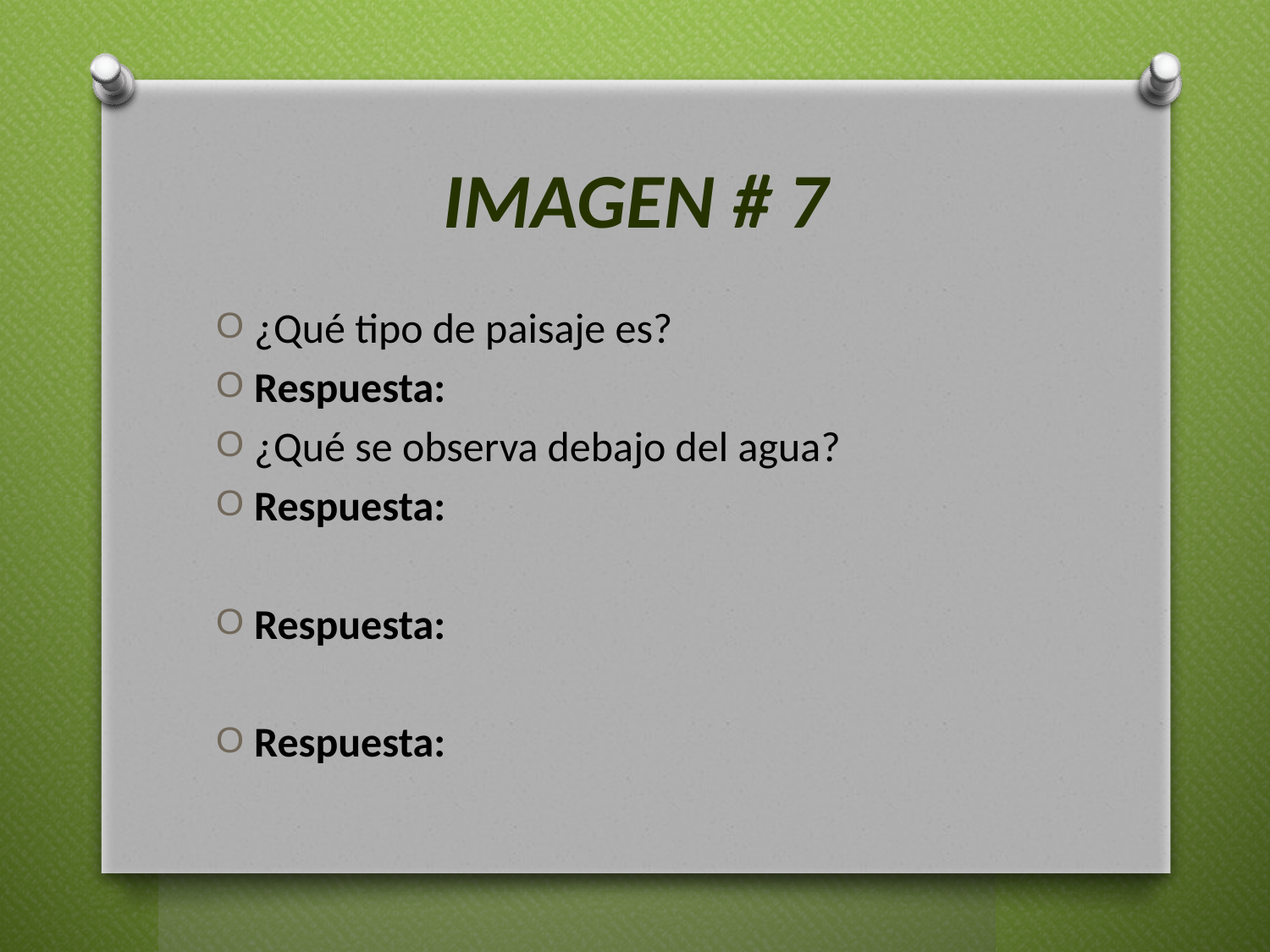

# IMAGEN # 7
¿Qué tipo de paisaje es?
Respuesta:
¿Qué se observa debajo del agua?
Respuesta:

Respuesta:

Respuesta: